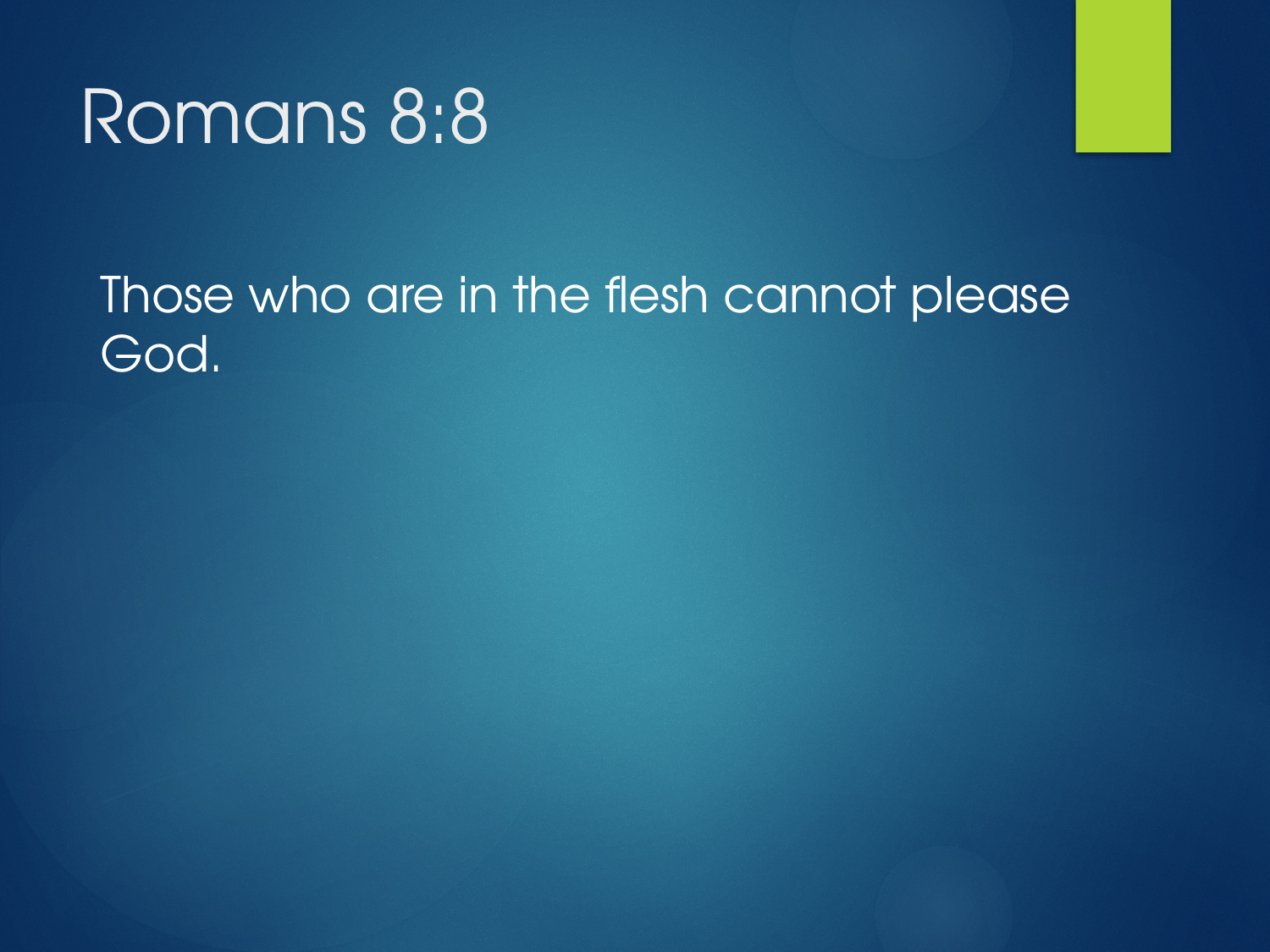

# Romans 8:8
Those who are in the flesh cannot please God.